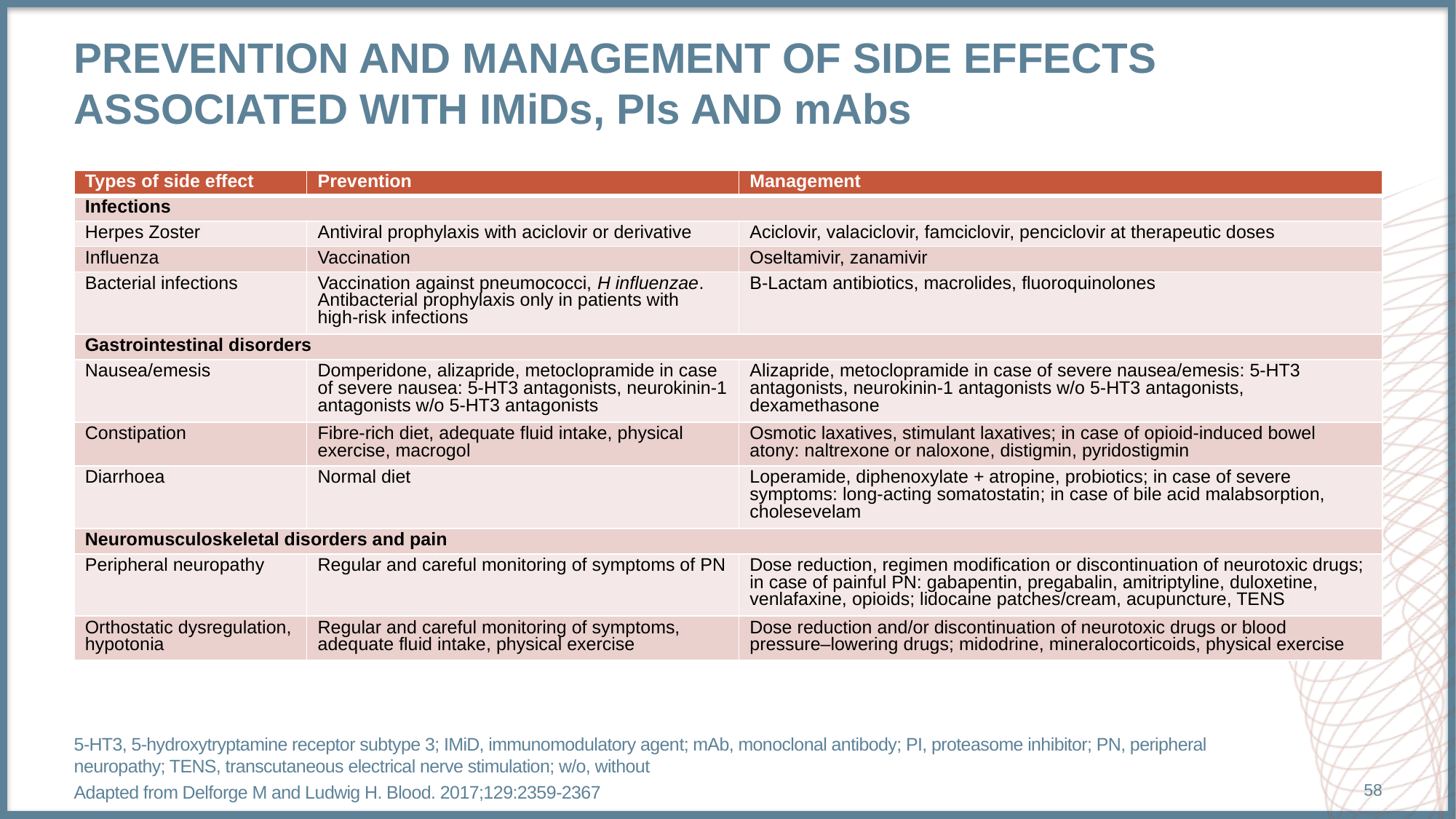

# Prevention and management of side effects associated with IMiDs, Pis and mabs
| Types of side effect | Prevention | Management |
| --- | --- | --- |
| Infections |  |  |
| Herpes Zoster | Antiviral prophylaxis with aciclovir or derivative | Aciclovir, valaciclovir, famciclovir, penciclovir at therapeutic doses |
| Influenza | Vaccination | Oseltamivir, zanamivir |
| Bacterial infections | Vaccination against pneumococci, H influenzae. Antibacterial prophylaxis only in patients with high‑risk infections | B-Lactam antibiotics, macrolides, fluoroquinolones |
| Gastrointestinal disorders |  |  |
| Nausea/emesis | Domperidone, alizapride, metoclopramide in case of severe nausea: 5-HT3 antagonists, neurokinin-1 antagonists w/o 5-HT3 antagonists | Alizapride, metoclopramide in case of severe nausea/emesis: 5-HT3 antagonists, neurokinin-1 antagonists w/o 5-HT3 antagonists, dexamethasone |
| Constipation | Fibre-rich diet, adequate fluid intake, physical exercise, macrogol | Osmotic laxatives, stimulant laxatives; in case of opioid-induced bowel atony: naltrexone or naloxone, distigmin, pyridostigmin |
| Diarrhoea | Normal diet | Loperamide, diphenoxylate + atropine, probiotics; in case of severe symptoms: long-acting somatostatin; in case of bile acid malabsorption, cholesevelam |
| Neuromusculoskeletal disorders and pain |  |  |
| Peripheral neuropathy | Regular and careful monitoring of symptoms of PN | Dose reduction, regimen modification or discontinuation of neurotoxic drugs; in case of painful PN: gabapentin, pregabalin, amitriptyline, duloxetine, venlafaxine, opioids; lidocaine patches/cream, acupuncture, TENS |
| Orthostatic dysregulation, hypotonia | Regular and careful monitoring of symptoms, adequate fluid intake, physical exercise | Dose reduction and/or discontinuation of neurotoxic drugs or blood pressure–lowering drugs; midodrine, mineralocorticoids, physical exercise |
Redraw table

5-HT3, 5-hydroxytryptamine receptor subtype 3; IMiD, immunomodulatory agent; mAb, monoclonal antibody; PI, proteasome inhibitor; PN, peripheral neuropathy; TENS, transcutaneous electrical nerve stimulation; w/o, without
Adapted from Delforge M and Ludwig H. Blood. 2017;129:2359-2367

58